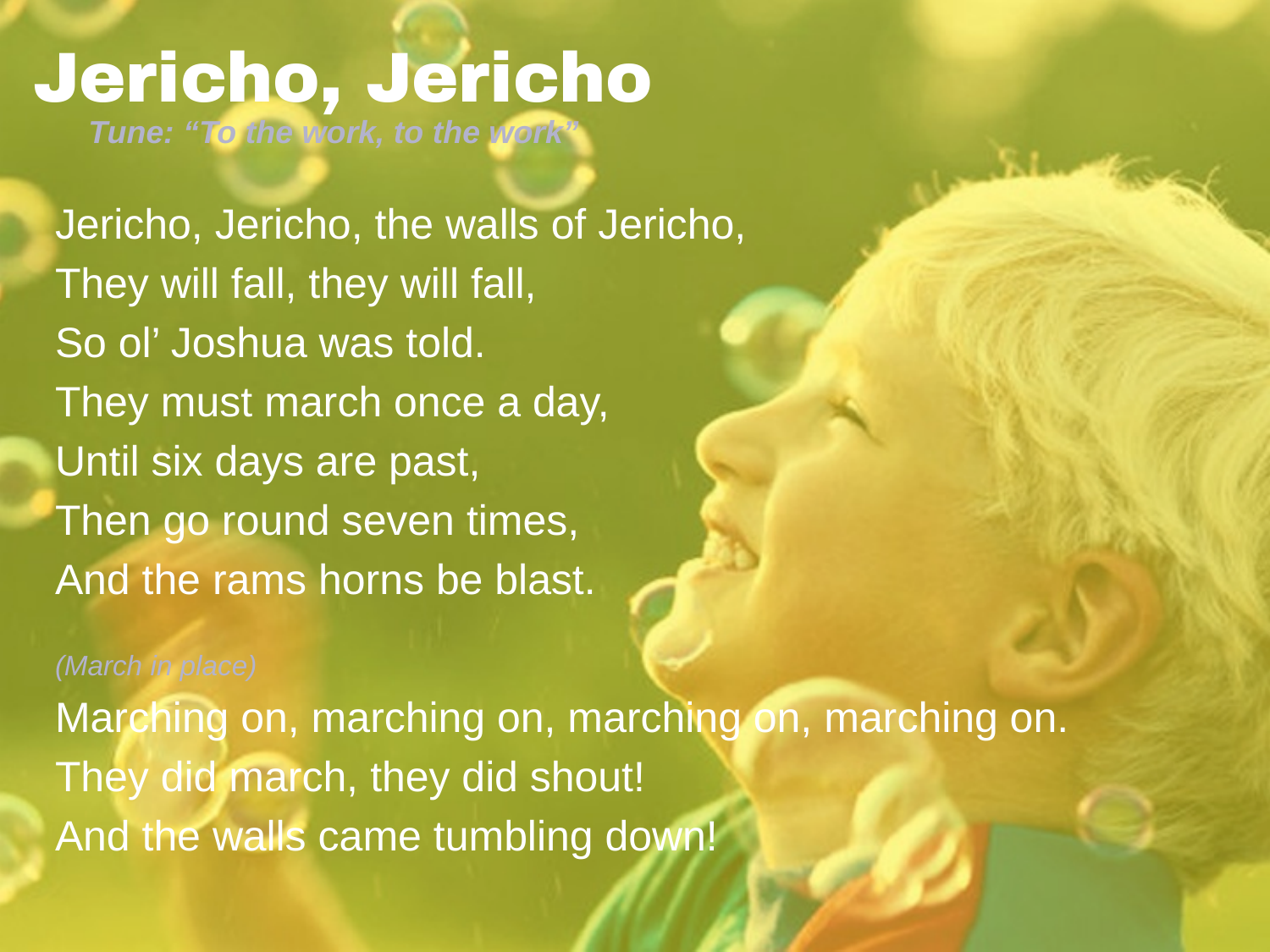

# Jericho, Jericho
Tune: “To the work, to the work”
Jericho, Jericho, the walls of Jericho,
They will fall, they will fall,
So ol’ Joshua was told.
They must march once a day,
Until six days are past,
Then go round seven times,
And the rams horns be blast.

(March in place)
Marching on, marching on, marching on, marching on.
They did march, they did shout!
And the walls came tumbling down!